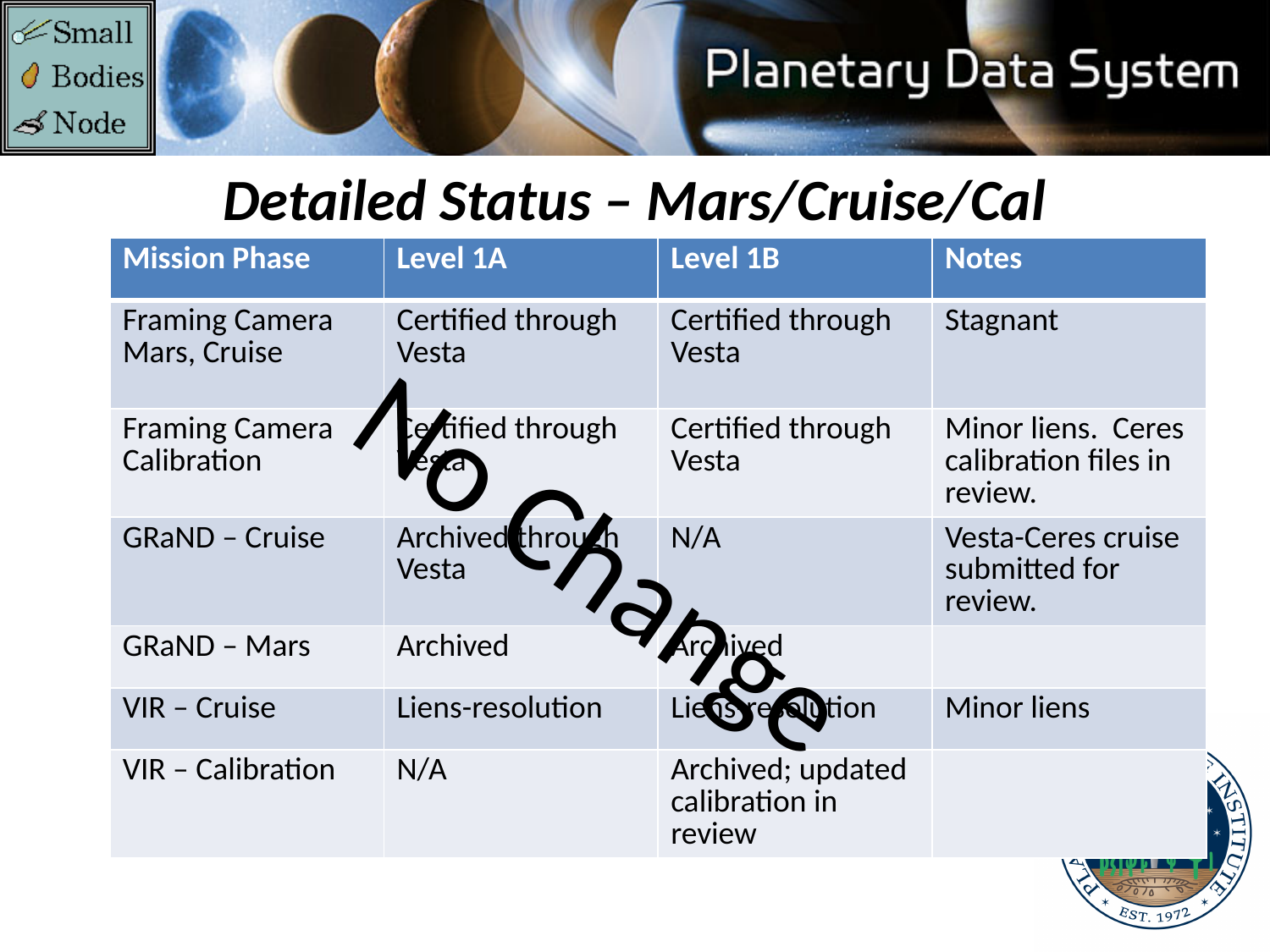

# Detailed Status – Mars/Cruise/Cal
| Mission Phase | Level 1A | Level 1B | Notes |
| --- | --- | --- | --- |
| Framing Camera Mars, Cruise | Certified through Vesta | Certified through Vesta | Stagnant |
| Framing Camera Calibration | Certified through Vesta | Certified through Vesta | Minor liens. Ceres calibration files in review. |
| GRaND – Cruise | Archived through Vesta | N/A | Vesta-Ceres cruise submitted for review. |
| GRaND – Mars | Archived | Archived |  |
| VIR – Cruise | Liens-resolution | Liens-resolution | Minor liens |
| VIR – Calibration | N/A | Archived; updated calibration in review |  |
No Change